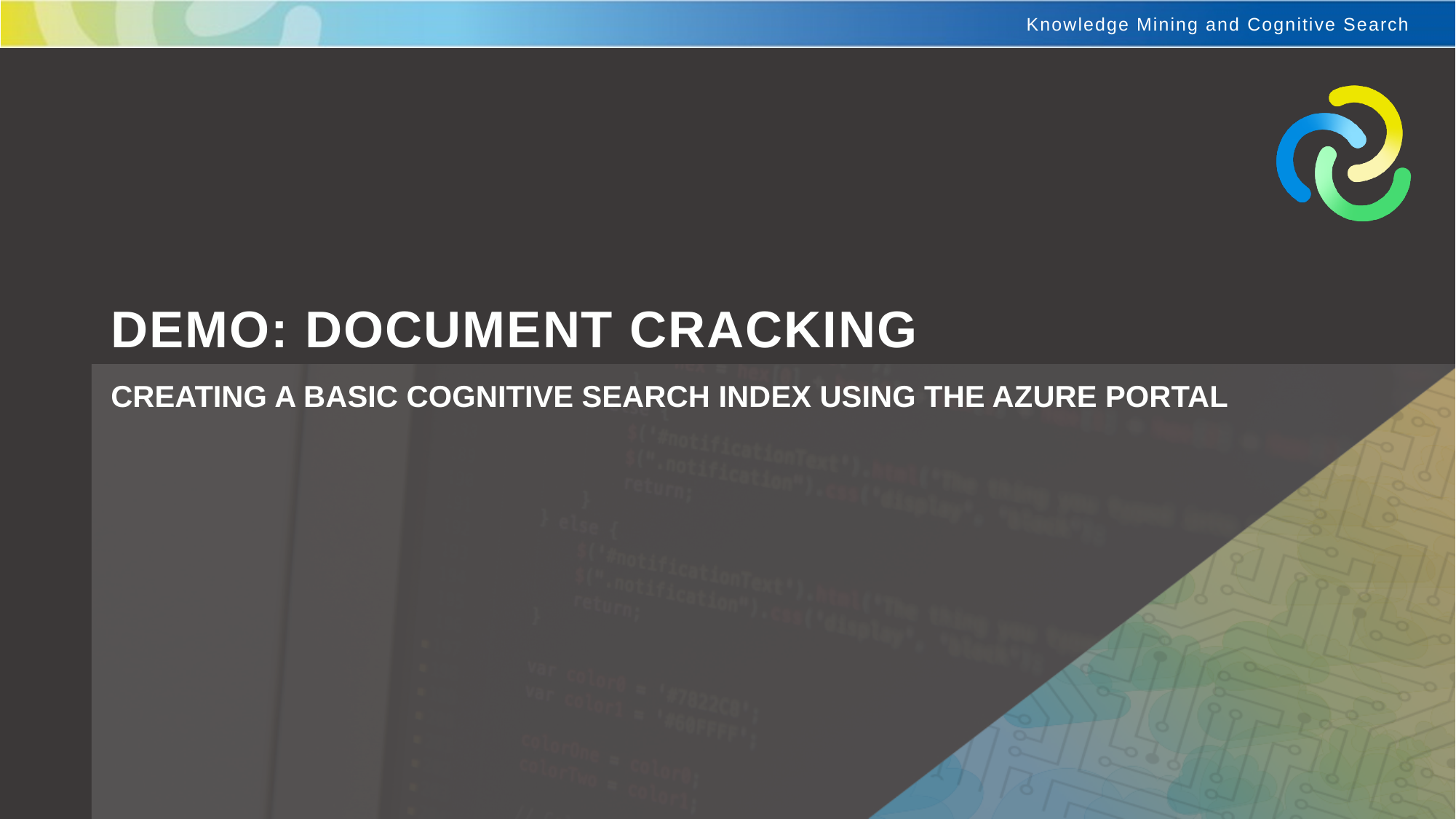

# Demo: Document Cracking
Creating a basic cognitive search index using the Azure portal